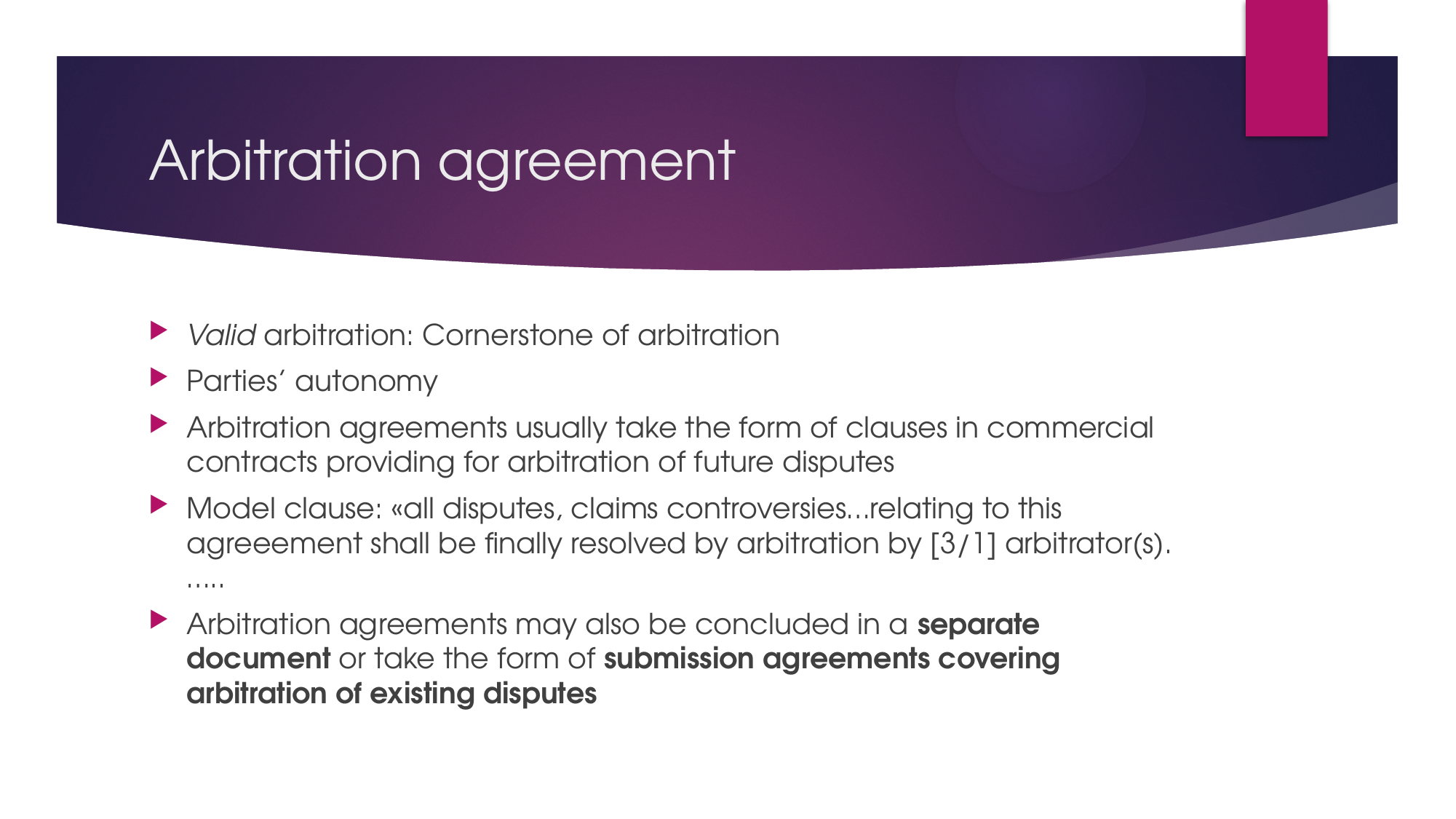

# Arbitration agreement
Valid arbitration: Cornerstone of arbitration
Parties’ autonomy
Arbitration agreements usually take the form of clauses in commercial contracts providing for arbitration of future disputes
Model clause: «all disputes, claims controversies…relating to this agreeement shall be finally resolved by arbitration by [3/1] arbitrator(s). …..
Arbitration agreements may also be concluded in a separate document or take the form of submission agreements covering arbitration of existing disputes
22/11/17